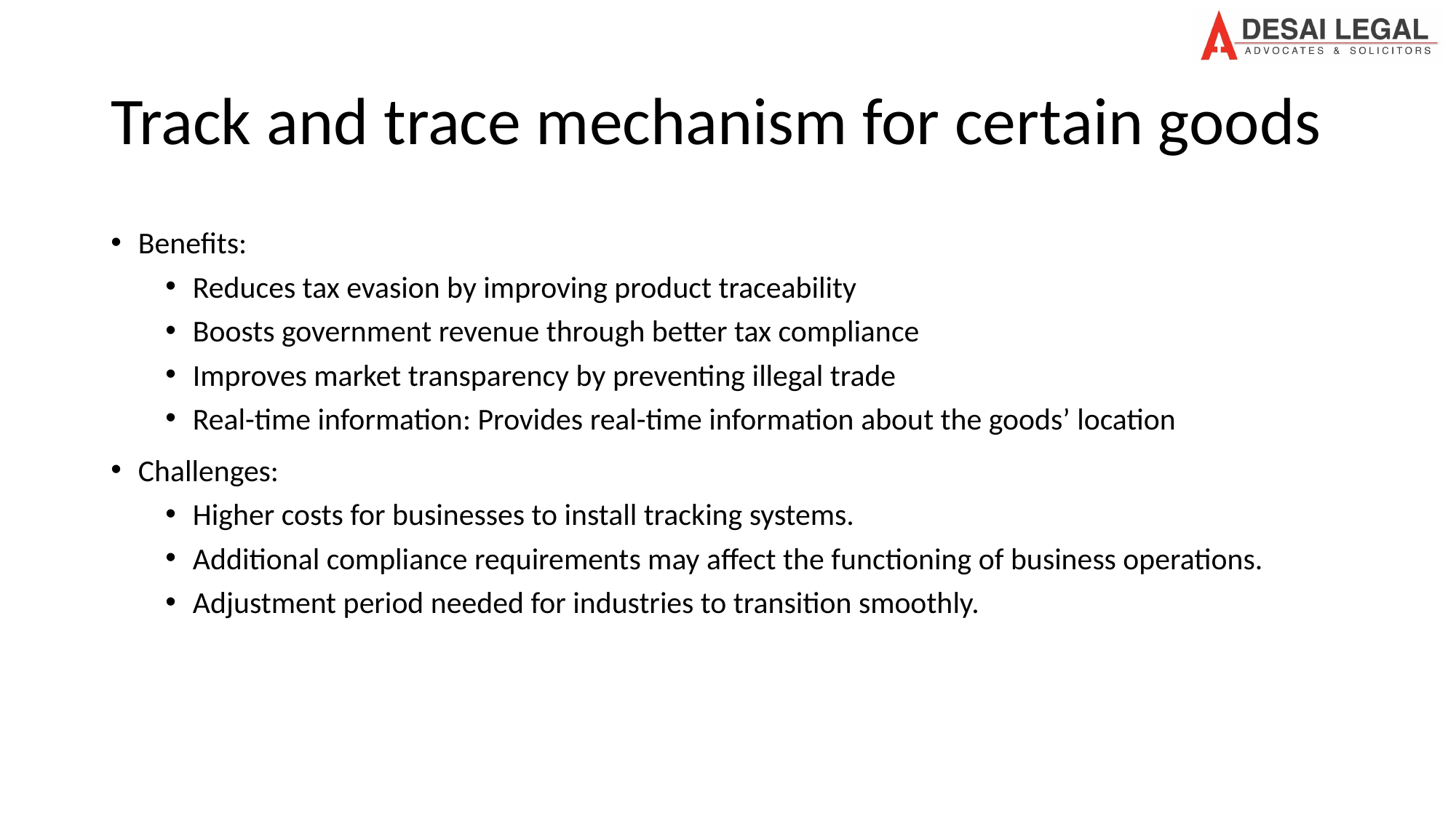

# Track and trace mechanism for certain goods
Benefits:
Reduces tax evasion by improving product traceability
Boosts government revenue through better tax compliance
Improves market transparency by preventing illegal trade
Real-time information: Provides real-time information about the goods’ location
Challenges:
Higher costs for businesses to install tracking systems.
Additional compliance requirements may affect the functioning of business operations.
Adjustment period needed for industries to transition smoothly.